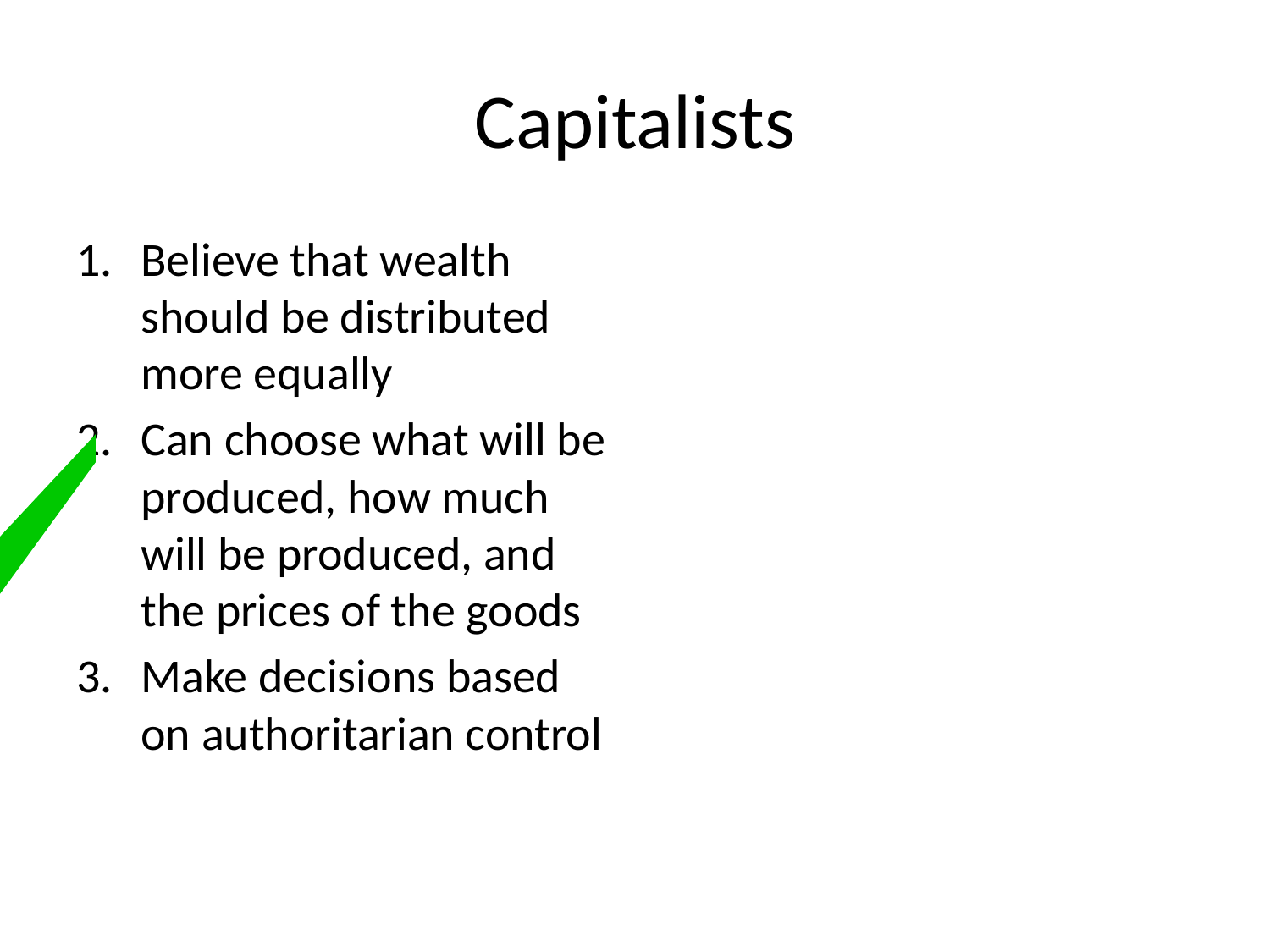

# Capitalists
Believe that wealth should be distributed more equally
Can choose what will be produced, how much will be produced, and the prices of the goods
Make decisions based on authoritarian control